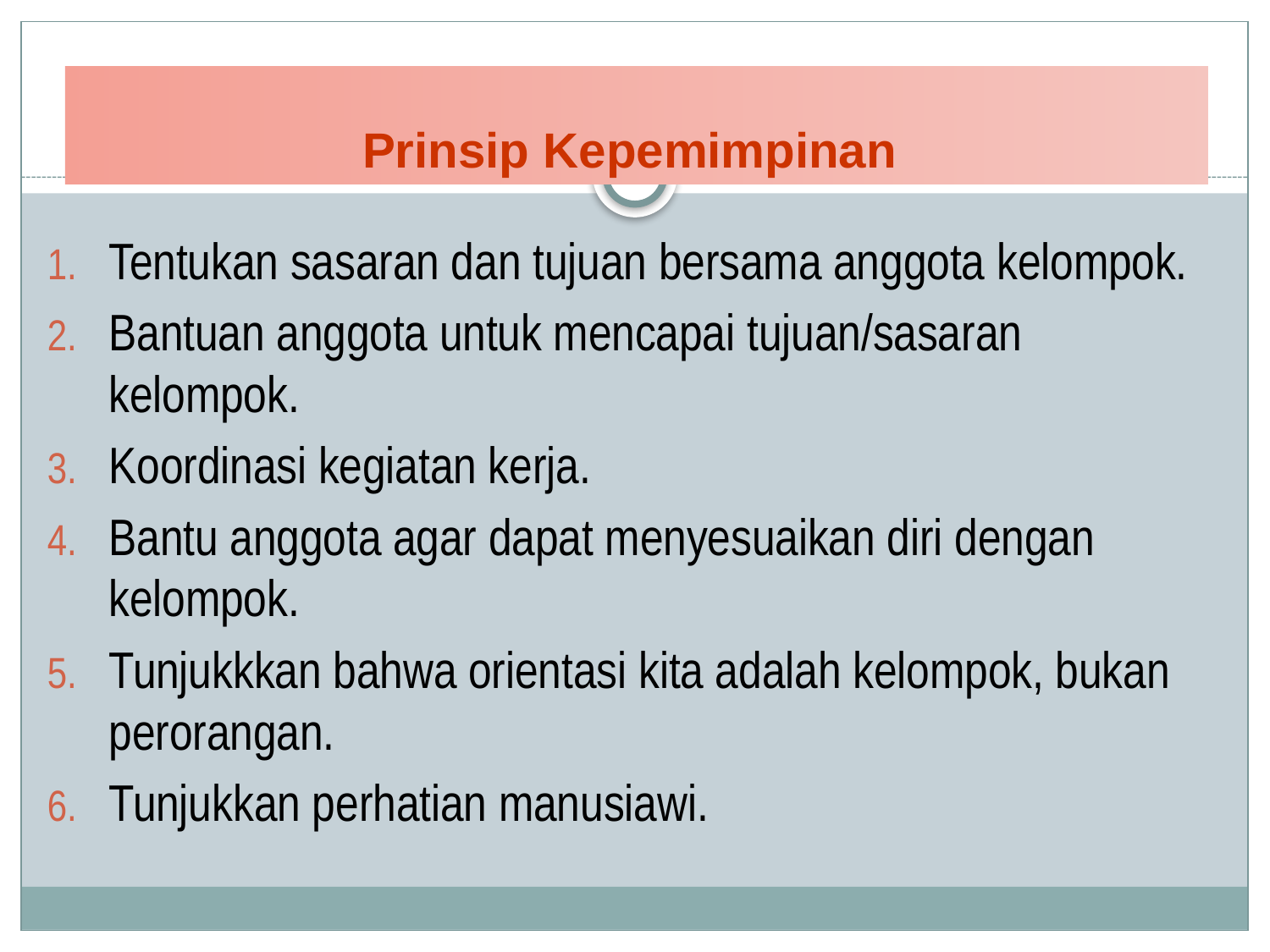

# Prinsip Kepemimpinan
Tentukan sasaran dan tujuan bersama anggota kelompok.
Bantuan anggota untuk mencapai tujuan/sasaran kelompok.
Koordinasi kegiatan kerja.
Bantu anggota agar dapat menyesuaikan diri dengan kelompok.
Tunjukkkan bahwa orientasi kita adalah kelompok, bukan perorangan.
Tunjukkan perhatian manusiawi.